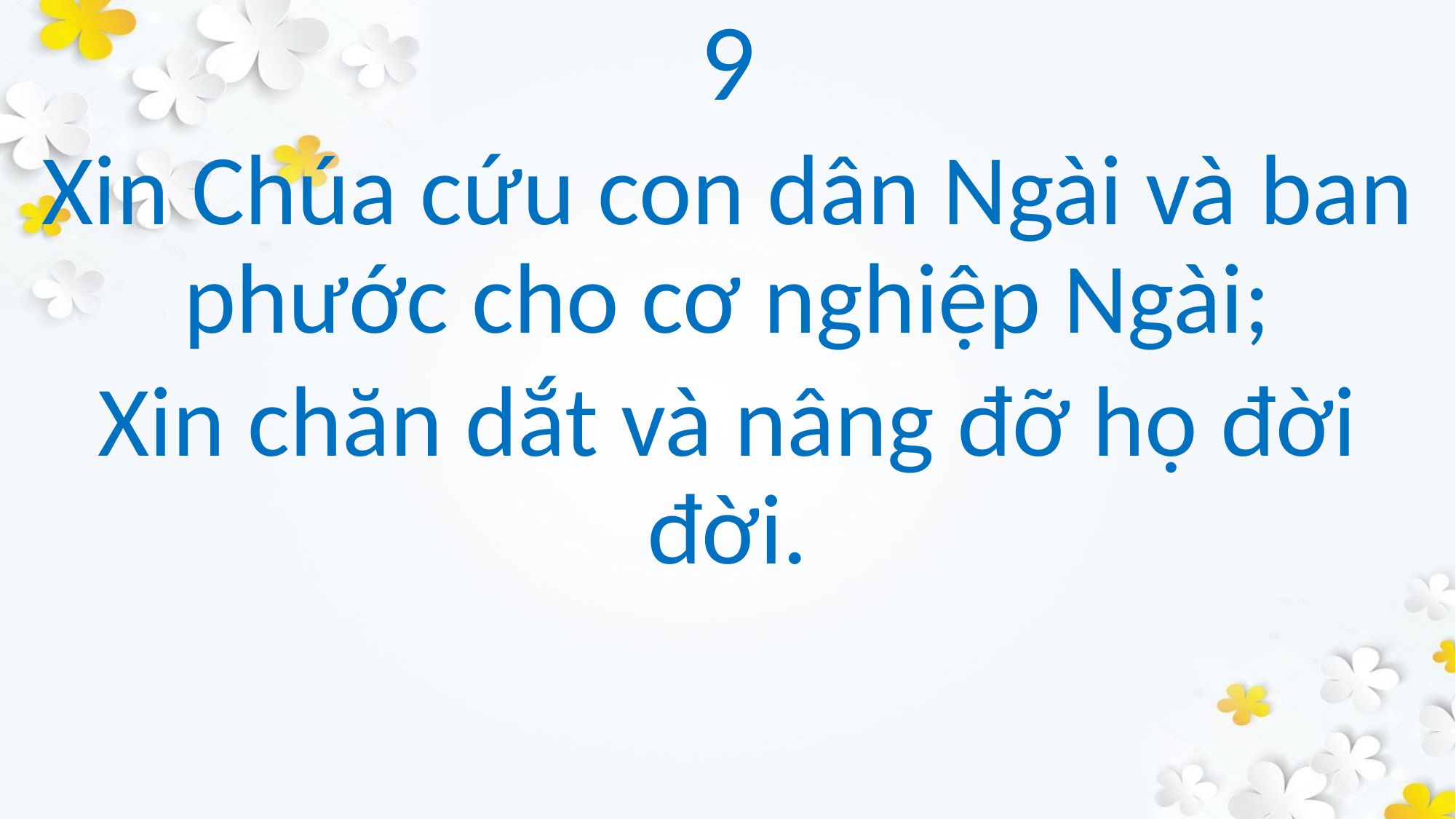

9
Xin Chúa cứu con dân Ngài và ban phước cho cơ nghiệp Ngài;
Xin chăn dắt và nâng đỡ họ đời đời.